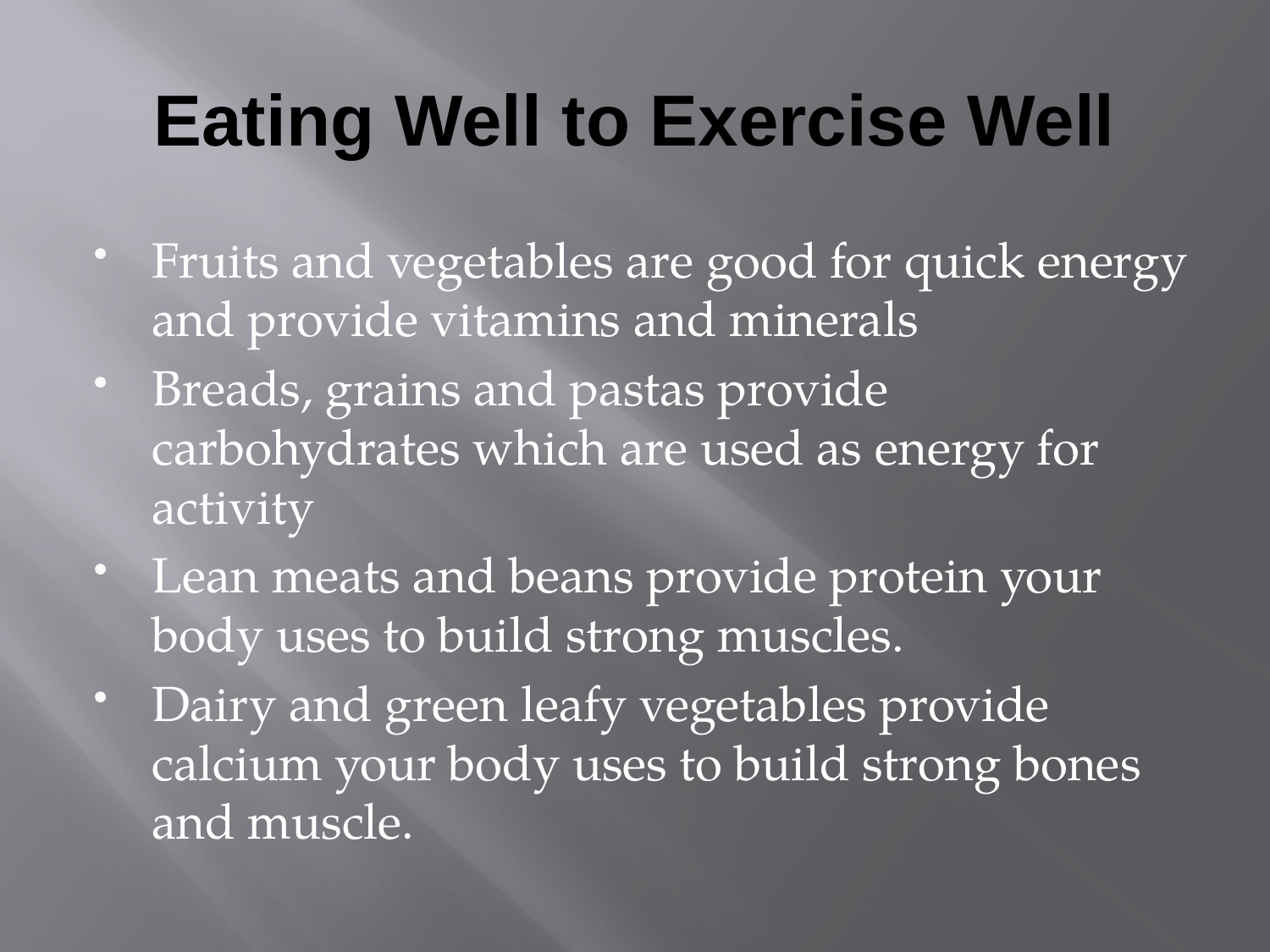

# Eating Well to Exercise Well
Fruits and vegetables are good for quick energy and provide vitamins and minerals
Breads, grains and pastas provide carbohydrates which are used as energy for activity
Lean meats and beans provide protein your body uses to build strong muscles.
Dairy and green leafy vegetables provide calcium your body uses to build strong bones and muscle.